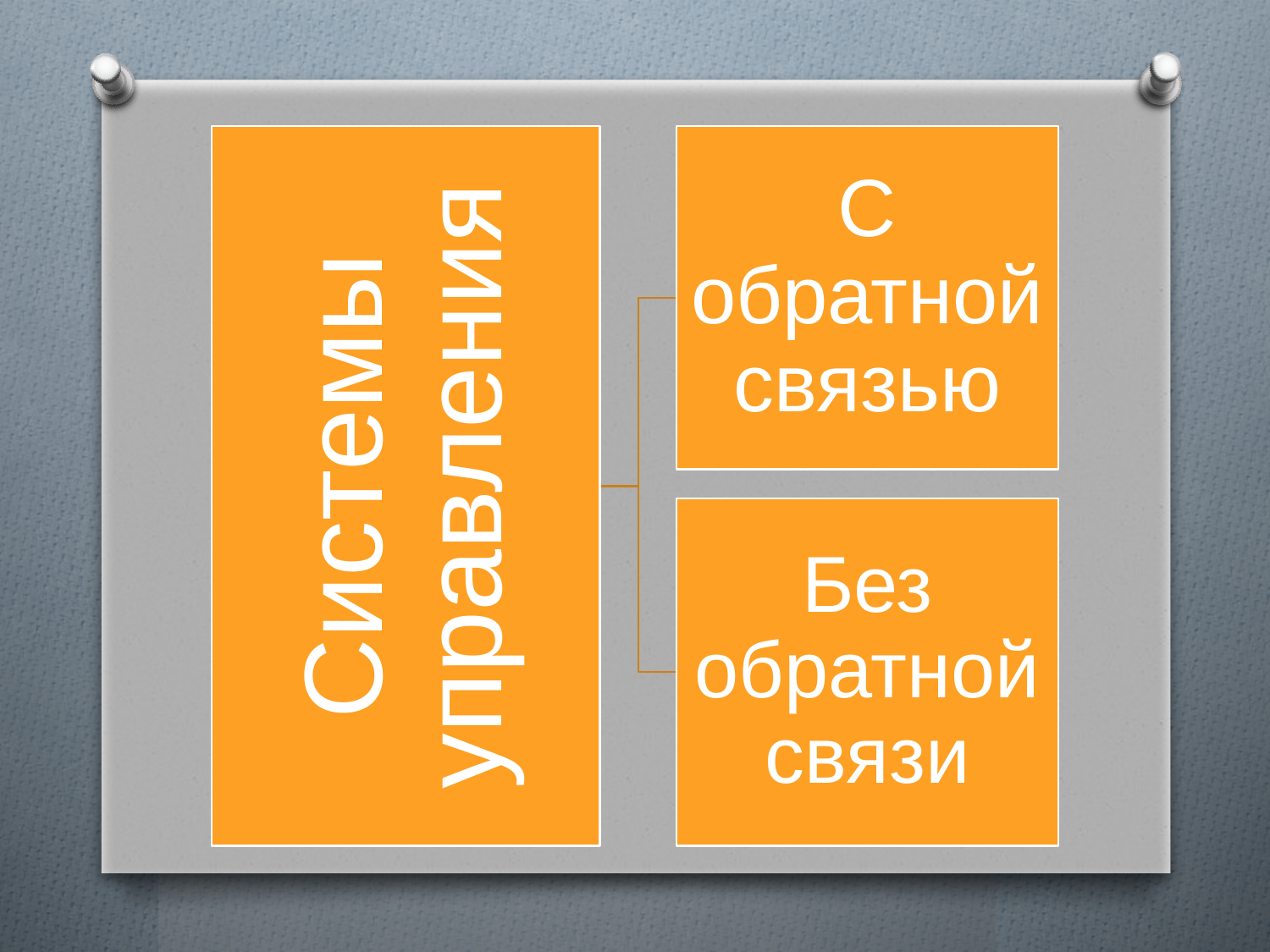

Системы управления
С обратной связью
Без обратной связи